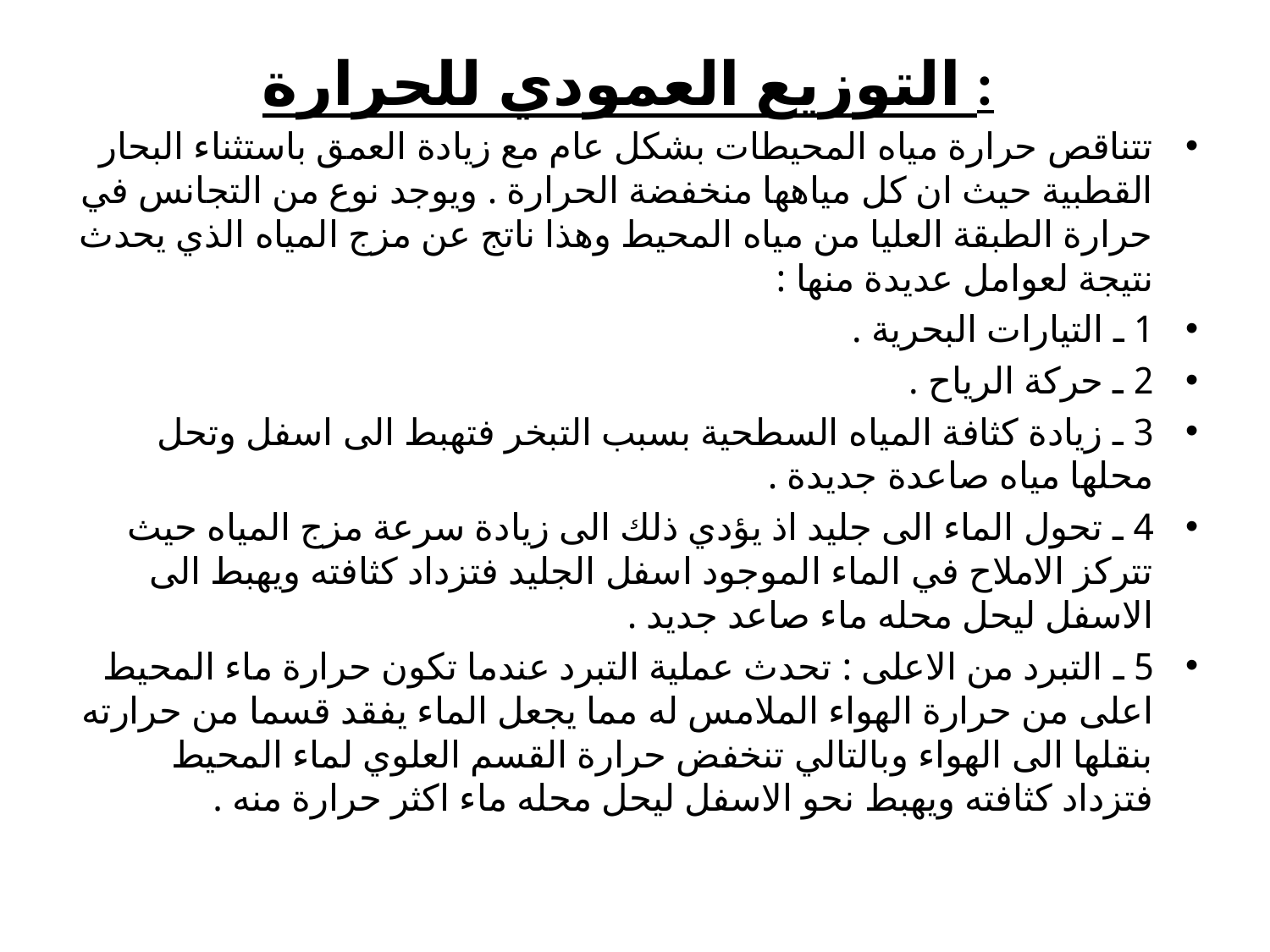

# التوزيع العمودي للحرارة :
تتناقص حرارة مياه المحيطات بشكل عام مع زيادة العمق باستثناء البحار القطبية حيث ان كل مياهها منخفضة الحرارة . ويوجد نوع من التجانس في حرارة الطبقة العليا من مياه المحيط وهذا ناتج عن مزج المياه الذي يحدث نتيجة لعوامل عديدة منها :
1 ـ التيارات البحرية .
2 ـ حركة الرياح .
3 ـ زيادة كثافة المياه السطحية بسبب التبخر فتهبط الى اسفل وتحل محلها مياه صاعدة جديدة .
4 ـ تحول الماء الى جليد اذ يؤدي ذلك الى زيادة سرعة مزج المياه حيث تتركز الاملاح في الماء الموجود اسفل الجليد فتزداد كثافته ويهبط الى الاسفل ليحل محله ماء صاعد جديد .
5 ـ التبرد من الاعلى : تحدث عملية التبرد عندما تكون حرارة ماء المحيط اعلى من حرارة الهواء الملامس له مما يجعل الماء يفقد قسما من حرارته بنقلها الى الهواء وبالتالي تنخفض حرارة القسم العلوي لماء المحيط فتزداد كثافته ويهبط نحو الاسفل ليحل محله ماء اكثر حرارة منه .